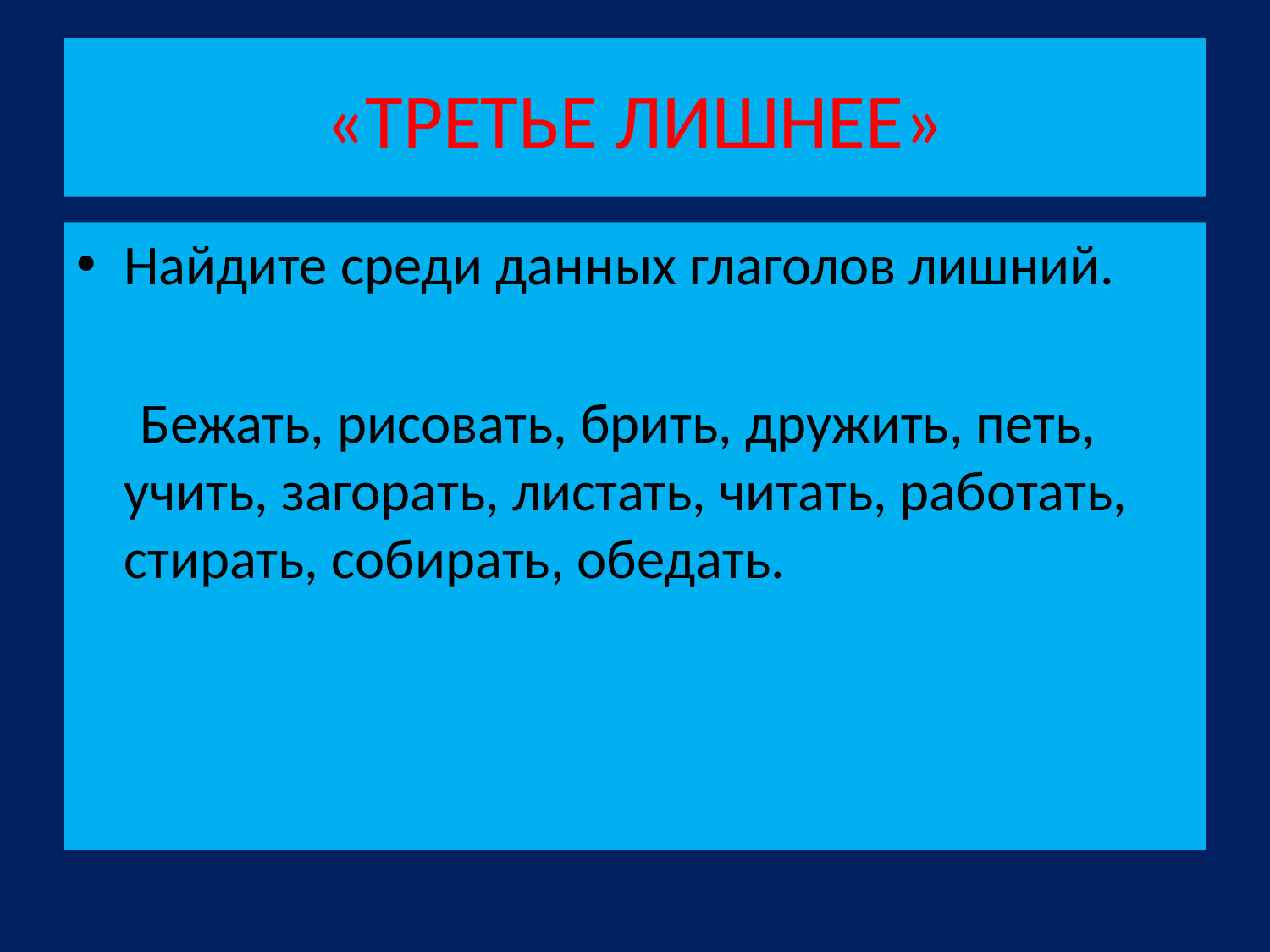

# «ТРЕТЬЕ ЛИШНЕЕ»
Найдите среди данных глаголов лишний.

     Бежать, рисовать, брить, дружить, петь, учить, загорать, листать, читать, работать, стирать, собирать, обедать.